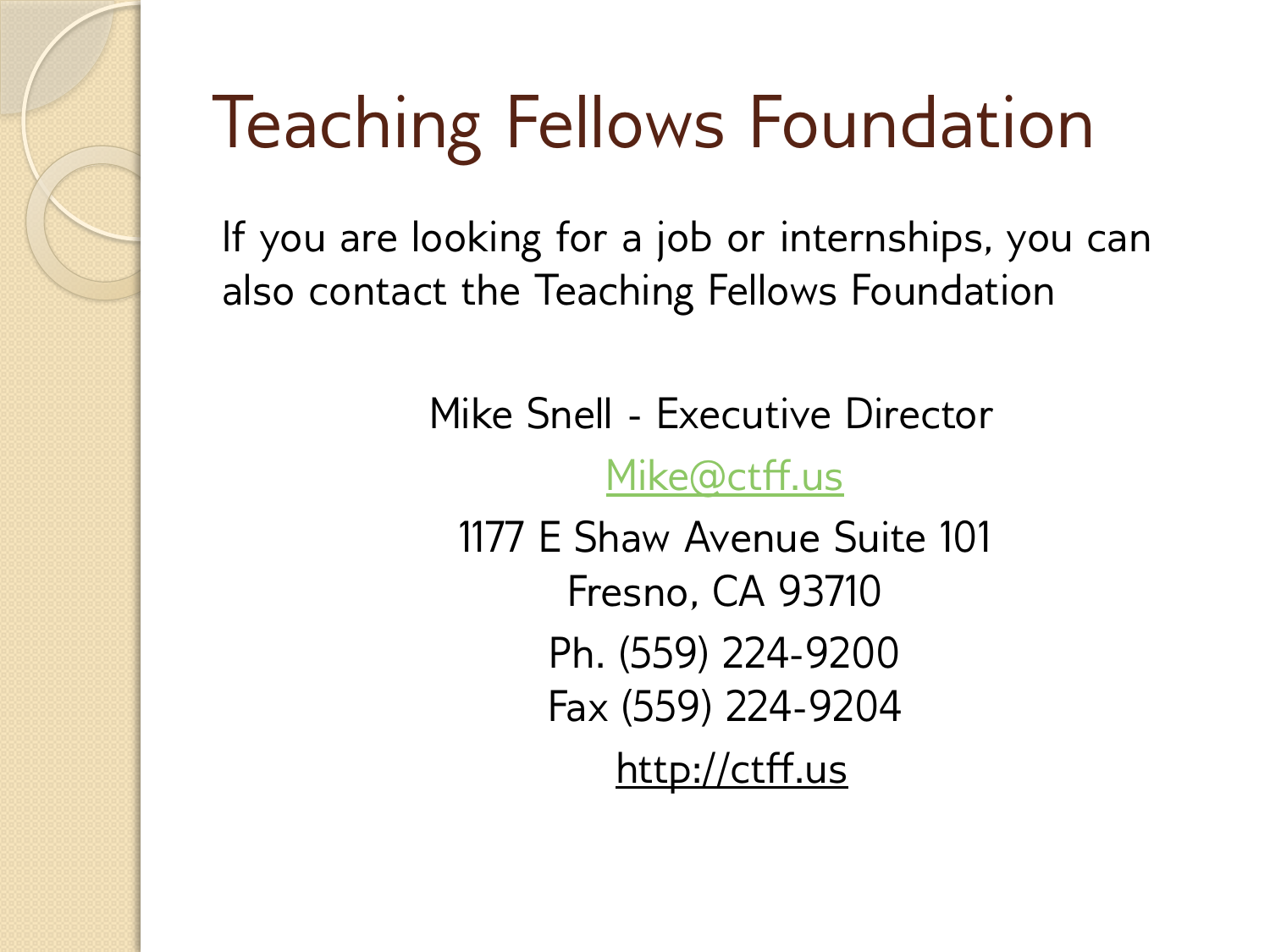

# Teaching Fellows Foundation
If you are looking for a job or internships, you can also contact the Teaching Fellows Foundation

Mike Snell - Executive Director
Mike@ctff.us
1177 E Shaw Avenue Suite 101
Fresno, CA 93710
Ph. (559) 224-9200
Fax (559) 224-9204
 http://ctff.us